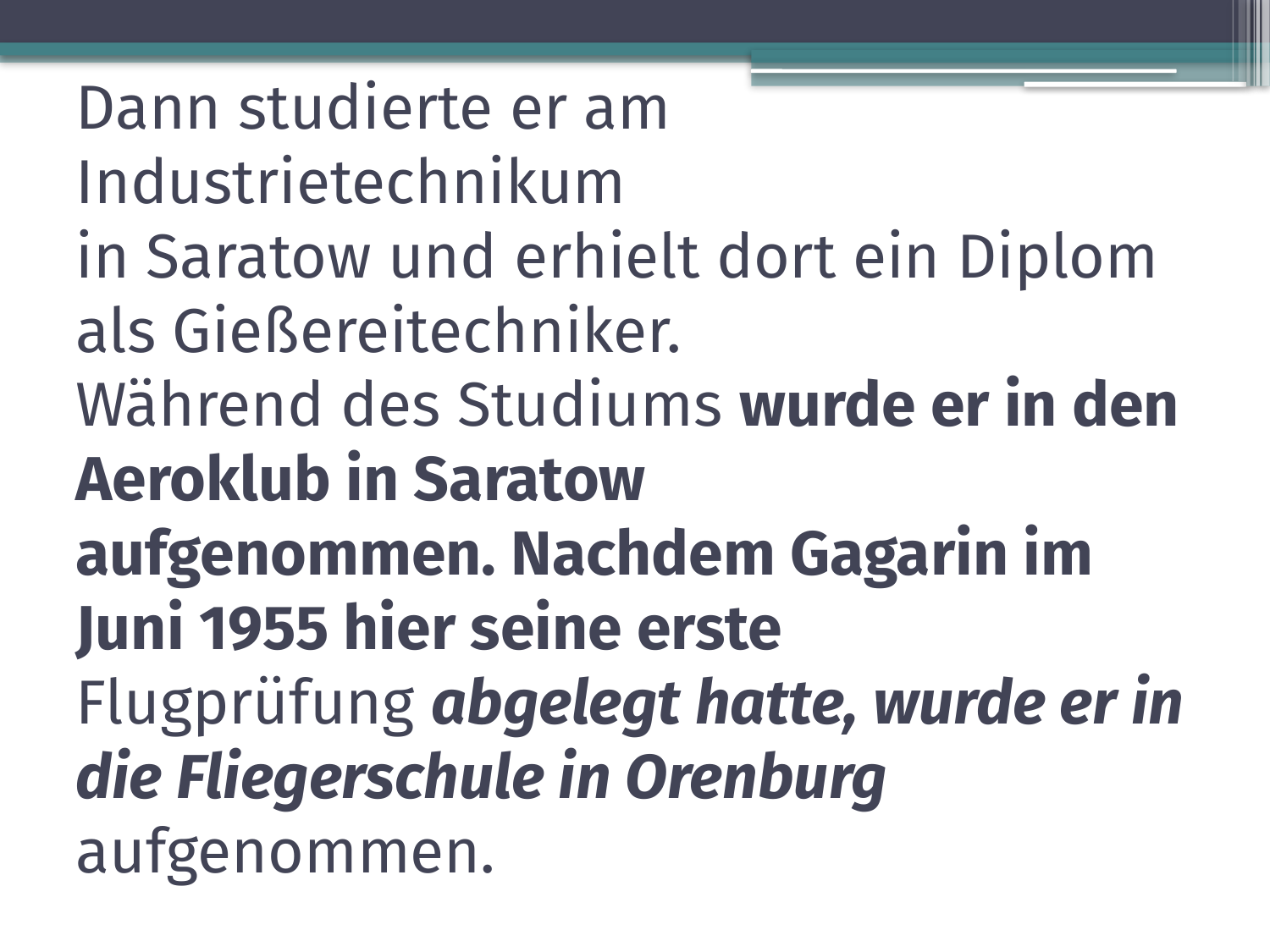

# Dann studierte er am Industrietechnikum in Saratow und erhielt dort ein Diplom als Gießereitechniker. Während des Studiums wurde er in den Aeroklub in Saratow aufgenommen. Nachdem Gagarin im Juni 1955 hier seine erste Flugprüfung abgelegt hatte, wurde er in die Fliegerschule in Orenburg aufgenommen.